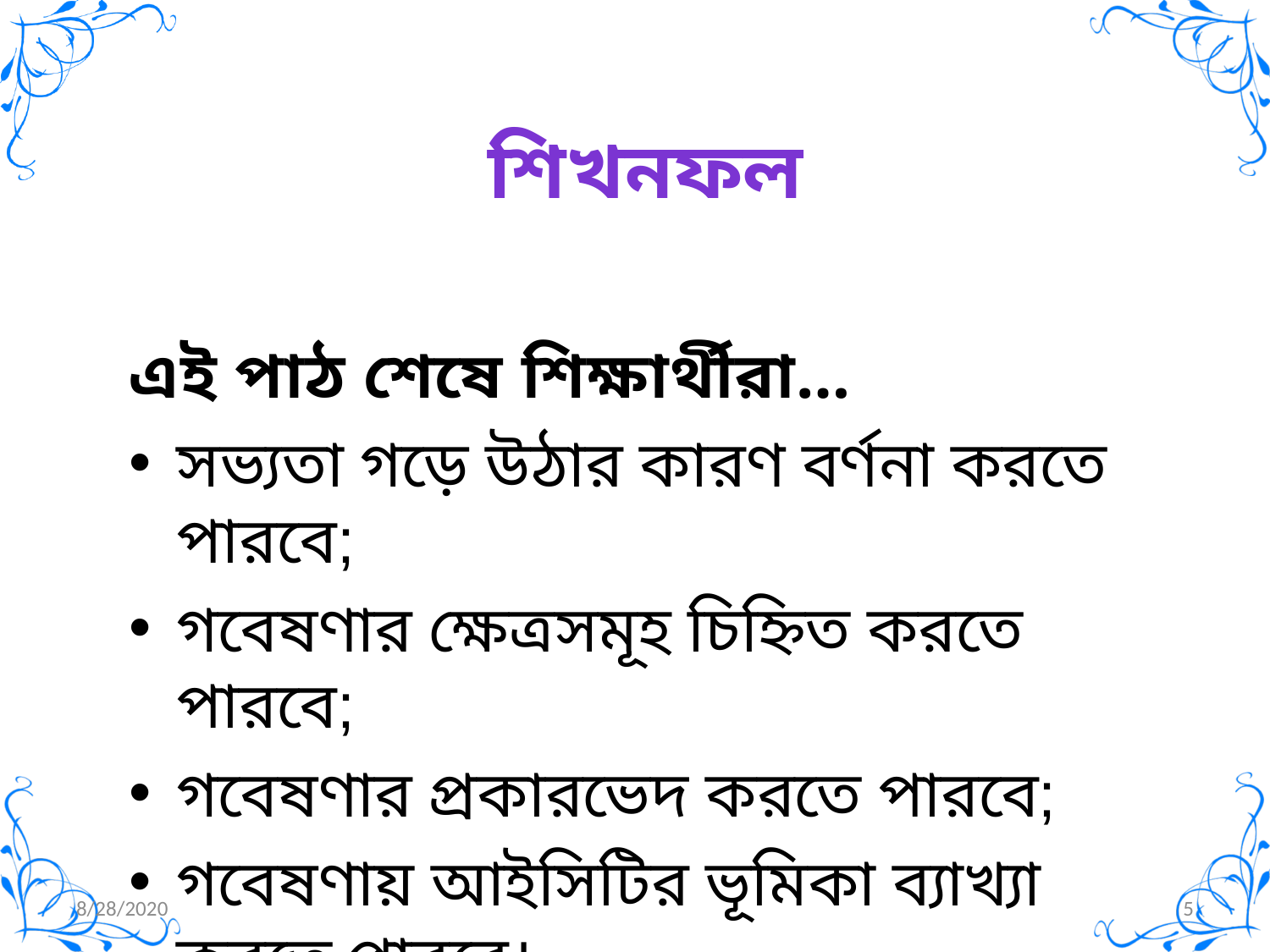

# শিখনফল
এই পাঠ শেষে শিক্ষার্থীরা…
সভ্যতা গড়ে উঠার কারণ বর্ণনা করতে পারবে;
গবেষণার ক্ষেত্রসমূহ চিহ্নিত করতে পারবে;
গবেষণার প্রকারভেদ করতে পারবে;
গবেষণায় আইসিটির ভূমিকা ব্যাখ্যা করতে পারবে।

8/28/2020
5